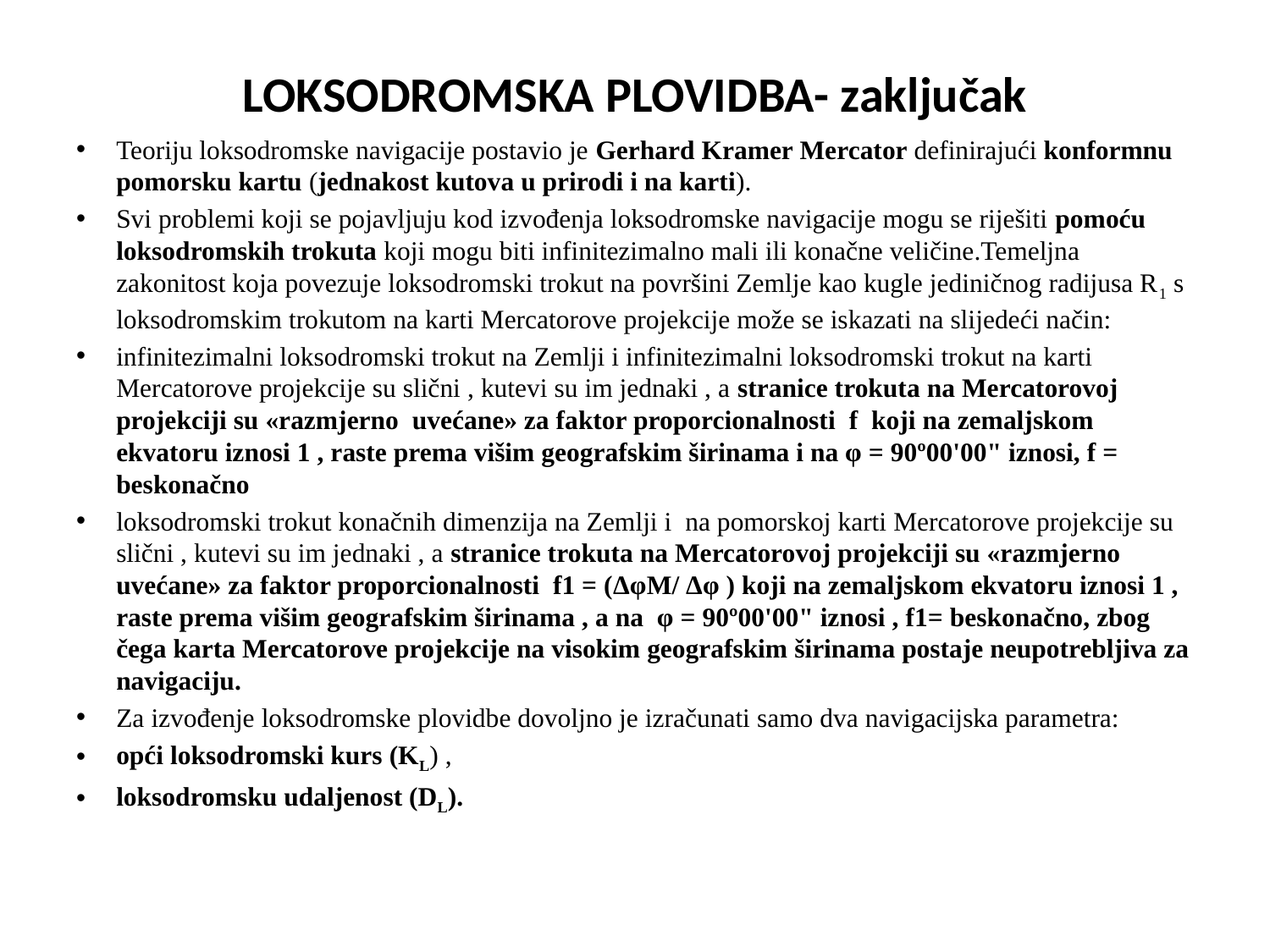

# LOKSODROMSKA PLOVIDBA- zaključak
Teoriju loksodromske navigacije postavio je Gerhard Kramer Mercator definirajući konformnu pomorsku kartu (jednakost kutova u prirodi i na karti).
Svi problemi koji se pojavljuju kod izvođenja loksodromske navigacije mogu se riješiti pomoću loksodromskih trokuta koji mogu biti infinitezimalno mali ili konačne veličine.Temeljna zakonitost koja povezuje loksodromski trokut na površini Zemlje kao kugle jediničnog radijusa R1 s loksodromskim trokutom na karti Mercatorove projekcije može se iskazati na slijedeći način:
infinitezimalni loksodromski trokut na Zemlji i infinitezimalni loksodromski trokut na karti Mercatorove projekcije su slični , kutevi su im jednaki , a stranice trokuta na Mercatorovoj projekciji su «razmjerno  uvećane» za faktor proporcionalnosti  f  koji na zemaljskom ekvatoru iznosi 1 , raste prema višim geografskim širinama i na φ = 90º00'00" iznosi, f = beskonačno
loksodromski trokut konačnih dimenzija na Zemlji i  na pomorskoj karti Mercatorove projekcije su slični , kutevi su im jednaki , a stranice trokuta na Mercatorovoj projekciji su «razmjerno uvećane» za faktor proporcionalnosti  f1 = (ΔφM/ Δφ ) koji na zemaljskom ekvatoru iznosi 1 , raste prema višim geografskim širinama , a na  φ = 90º00'00" iznosi , f1= beskonačno, zbog čega karta Mercatorove projekcije na visokim geografskim širinama postaje neupotrebljiva za navigaciju.
Za izvođenje loksodromske plovidbe dovoljno je izračunati samo dva navigacijska parametra:
opći loksodromski kurs (KL) ,
loksodromsku udaljenost (DL).